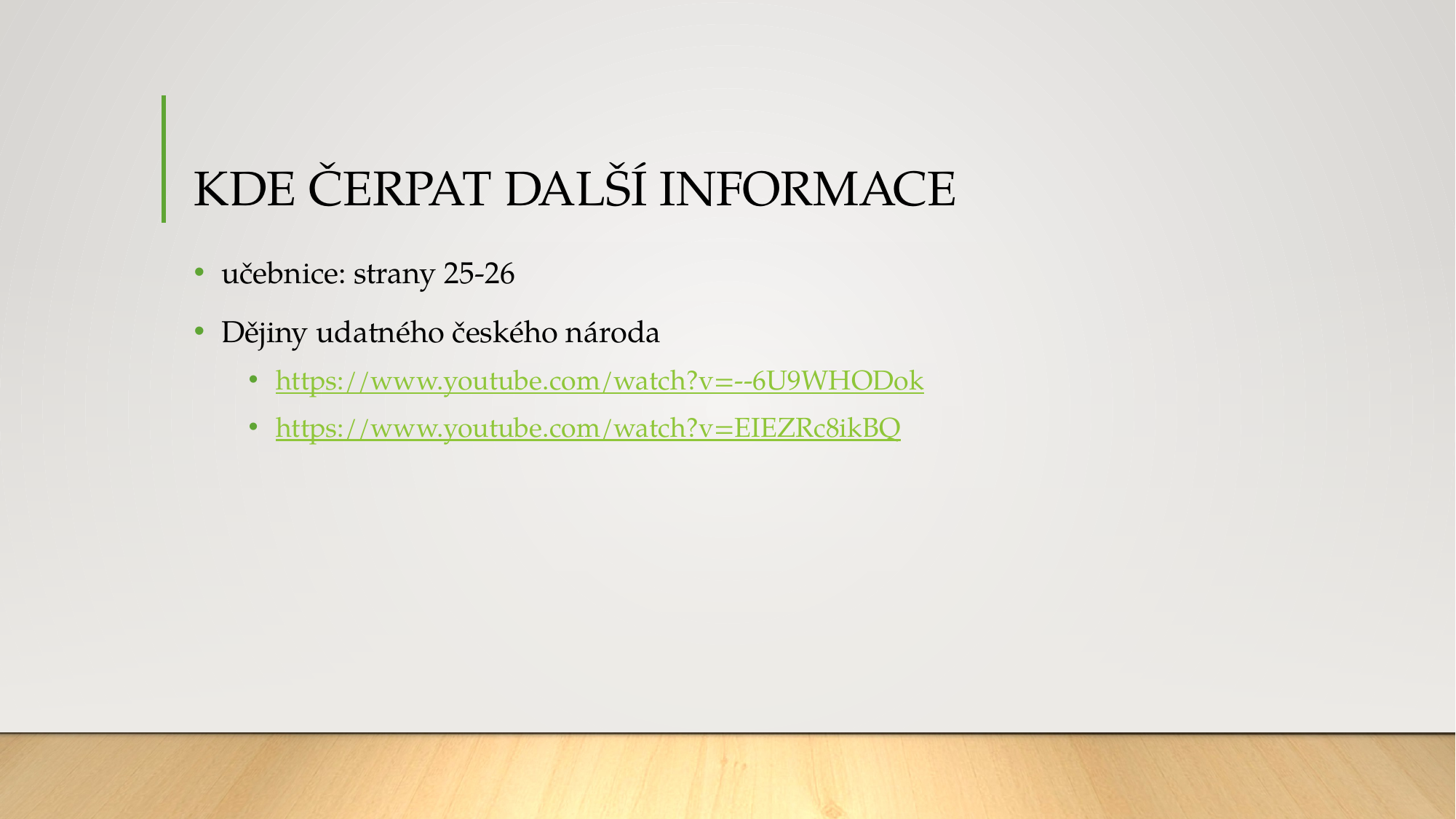

# KDE ČERPAT DALŠÍ INFORMACE
učebnice: strany 25-26
Dějiny udatného českého národa
https://www.youtube.com/watch?v=--6U9WHODok
https://www.youtube.com/watch?v=EIEZRc8ikBQ